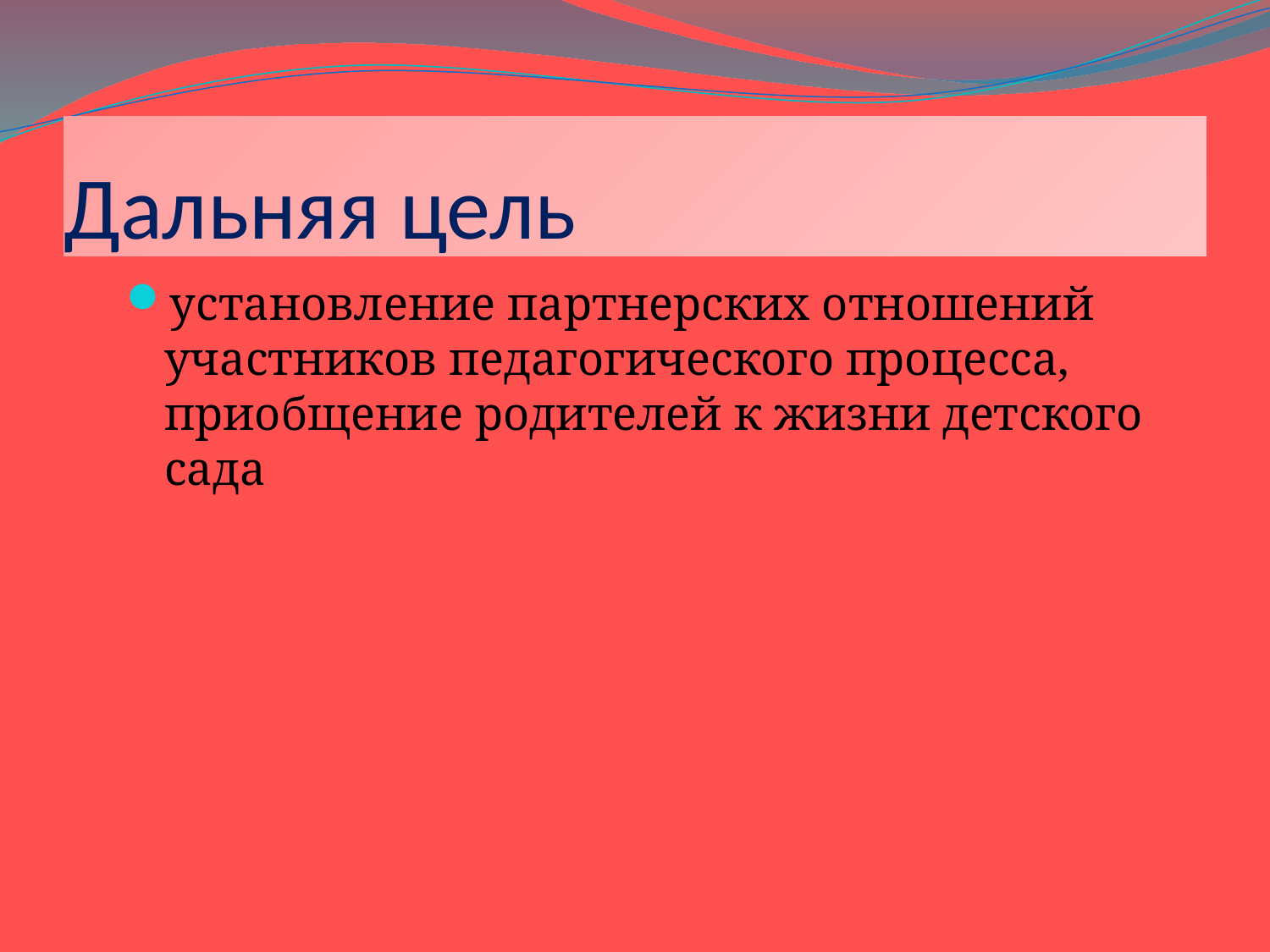

# Дальняя цель
установление партнерских отношений участников педагогического процесса, приобщение родителей к жизни детского сада